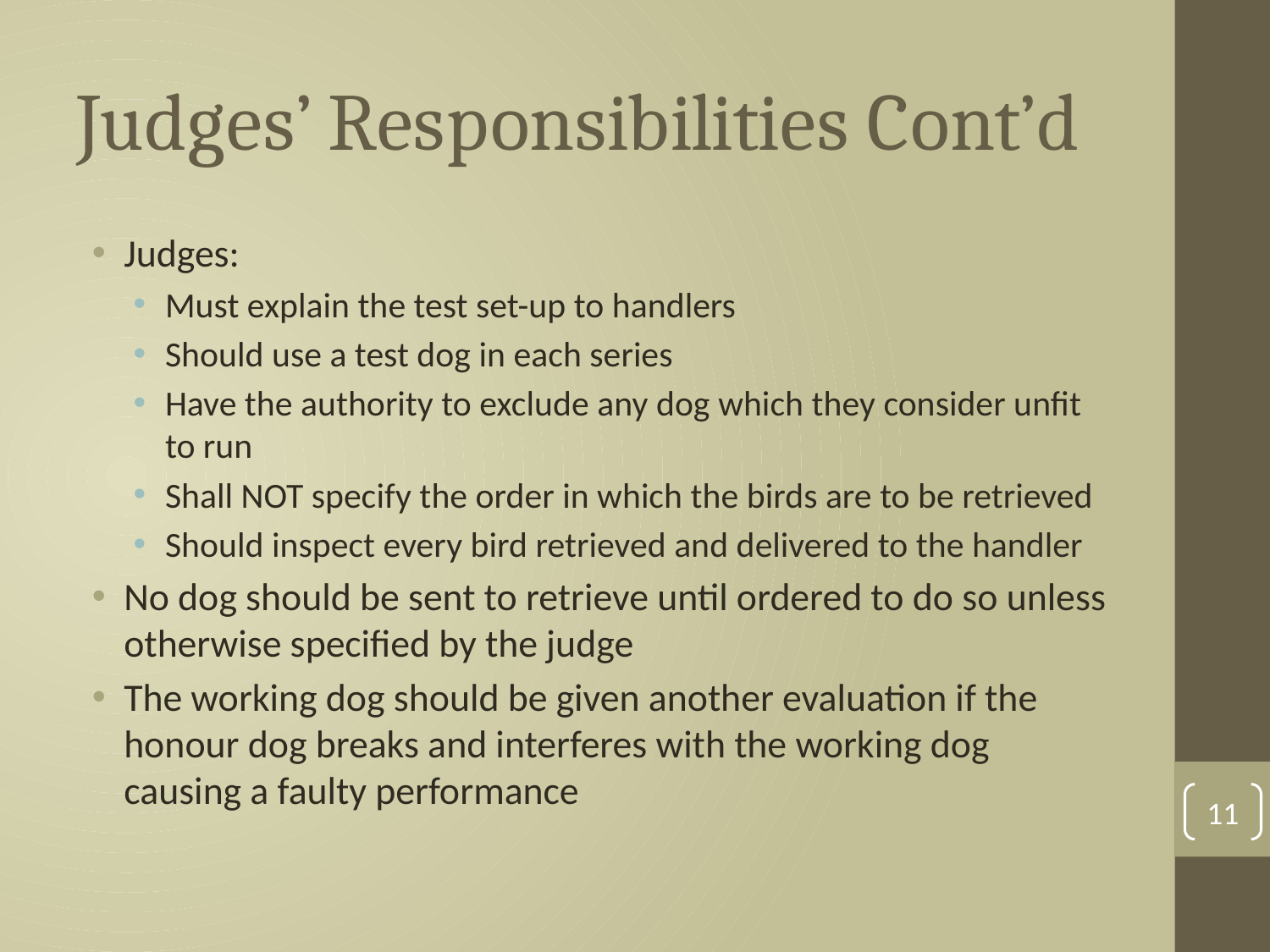

# Judges’ Responsibilities Cont’d
Judges:
Must explain the test set-up to handlers
Should use a test dog in each series
Have the authority to exclude any dog which they consider unfit to run
Shall NOT specify the order in which the birds are to be retrieved
Should inspect every bird retrieved and delivered to the handler
No dog should be sent to retrieve until ordered to do so unless otherwise specified by the judge
The working dog should be given another evaluation if the honour dog breaks and interferes with the working dog causing a faulty performance

11